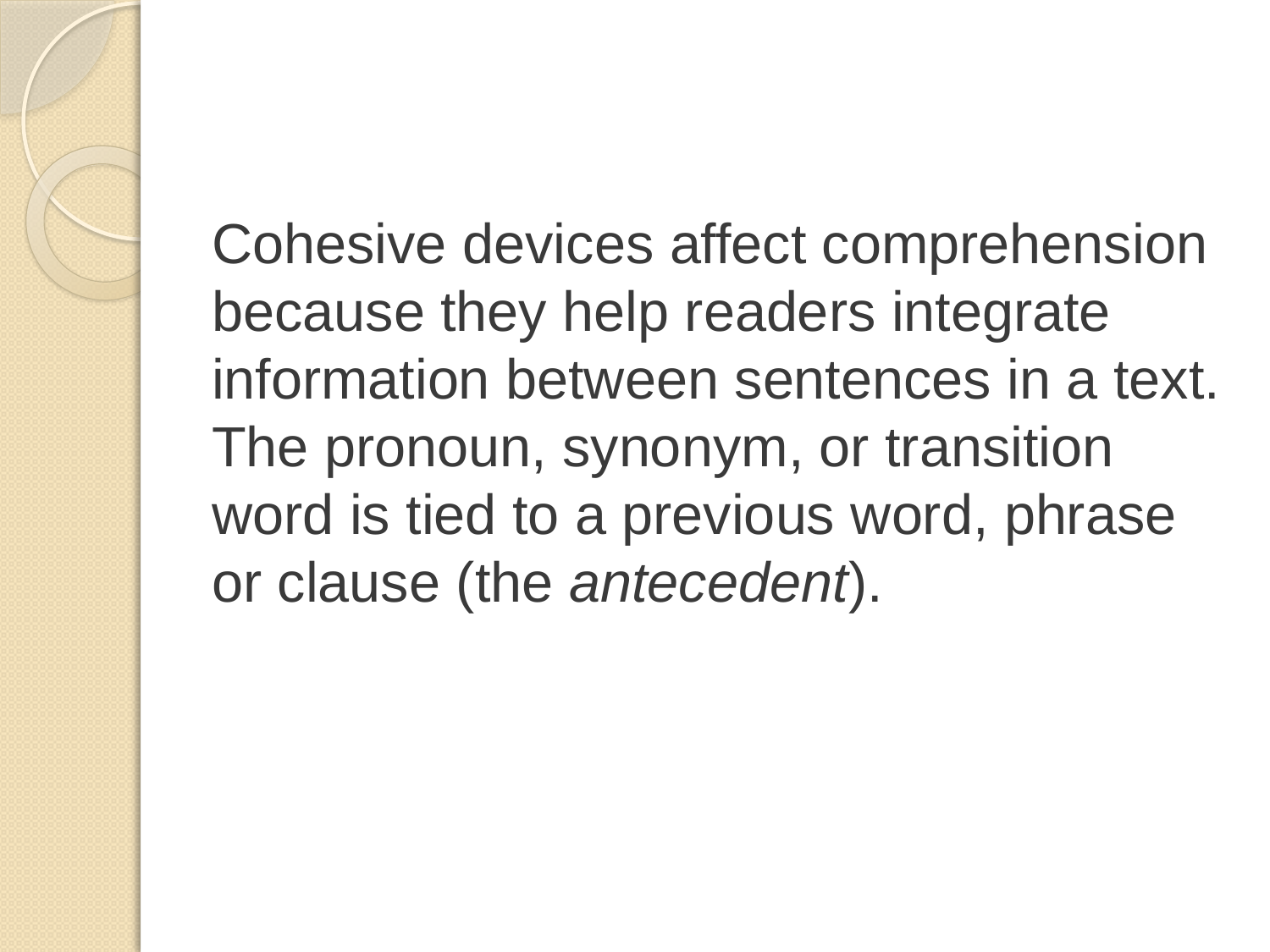

#
Cohesive devices affect comprehension because they help readers integrate information between sentences in a text. The pronoun, synonym, or transition word is tied to a previous word, phrase or clause (the antecedent).